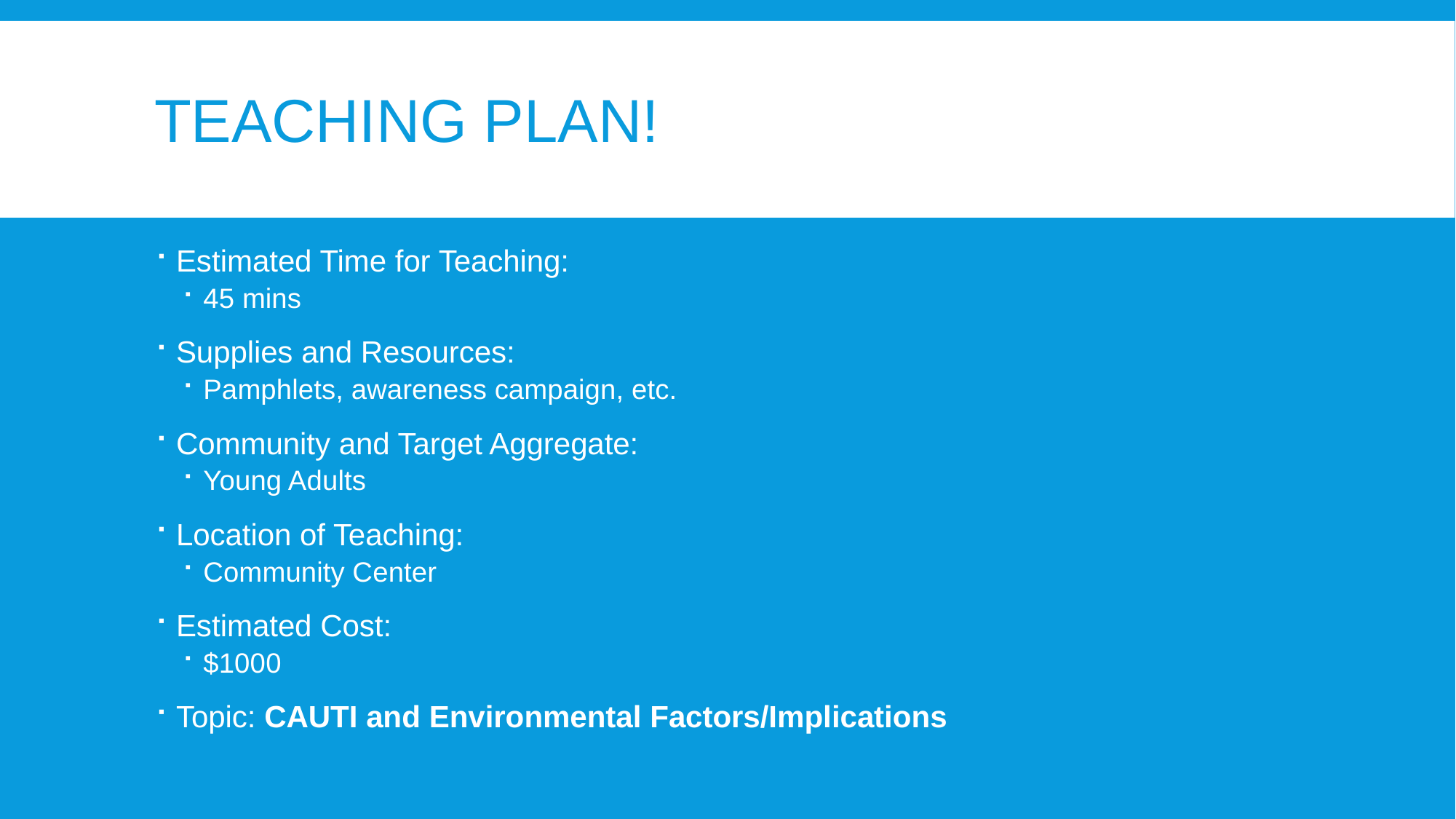

# Teaching Plan!
Estimated Time for Teaching:
45 mins
Supplies and Resources:
Pamphlets, awareness campaign, etc.
Community and Target Aggregate:
Young Adults
Location of Teaching:
Community Center
Estimated Cost:
$1000
Topic: CAUTI and Environmental Factors/Implications